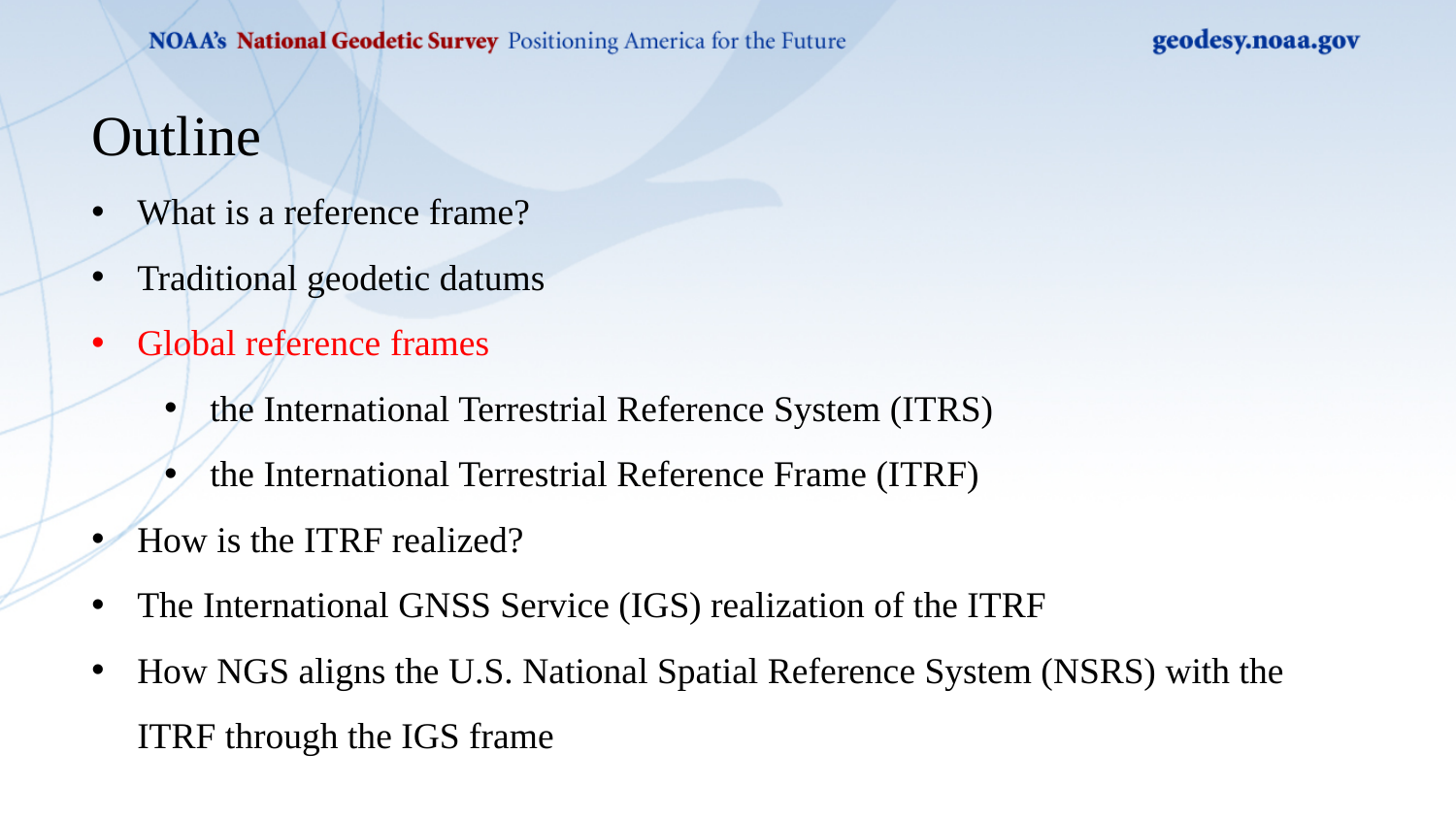

Outline
What is a reference frame?
Traditional geodetic datums
Global reference frames
the International Terrestrial Reference System (ITRS)
the International Terrestrial Reference Frame (ITRF)
How is the ITRF realized?
The International GNSS Service (IGS) realization of the ITRF
How NGS aligns the U.S. National Spatial Reference System (NSRS) with the ITRF through the IGS frame